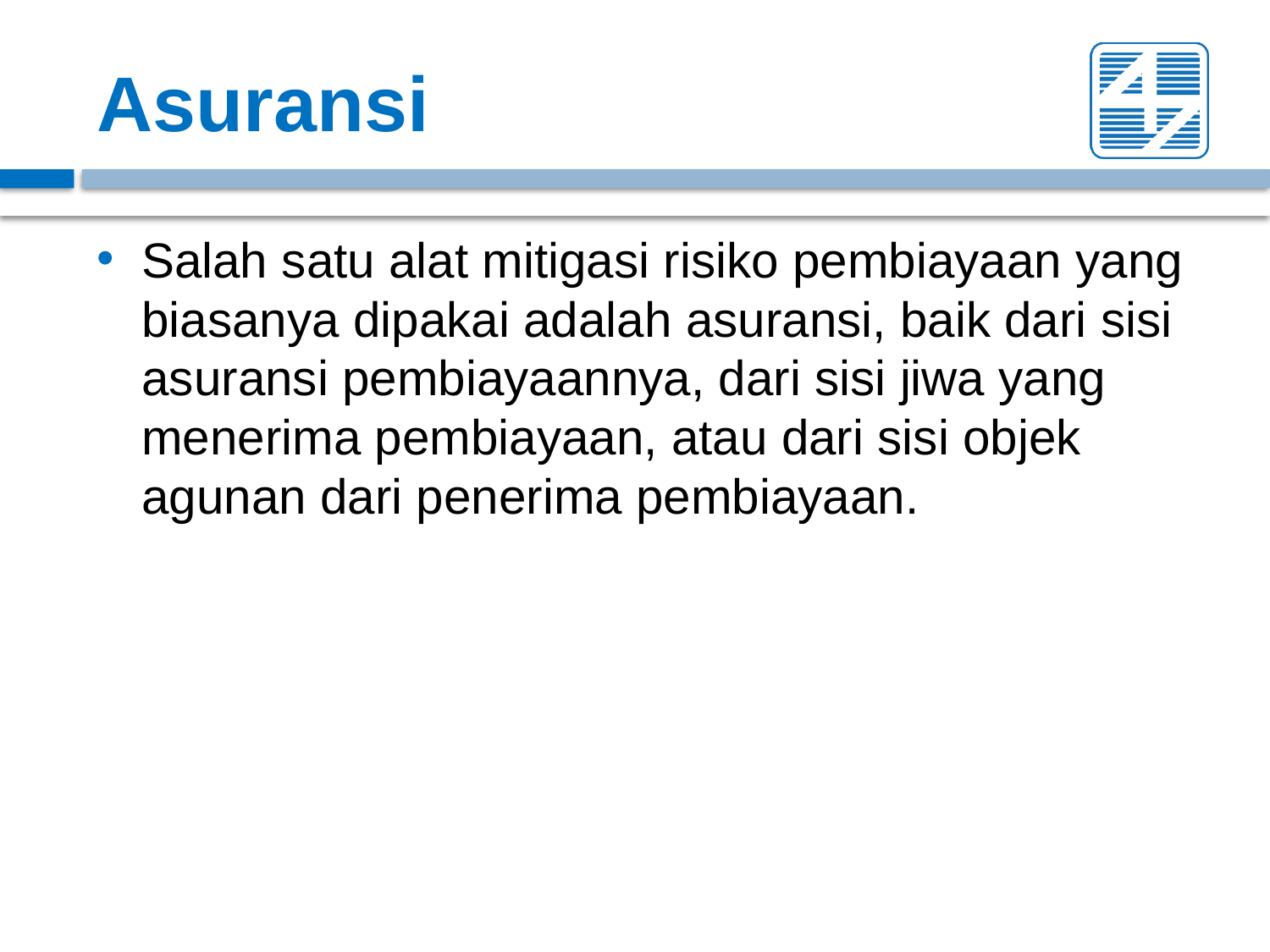

# Asuransi
Salah satu alat mitigasi risiko pembiayaan yang biasanya dipakai adalah asuransi, baik dari sisi asuransi pembiayaannya, dari sisi jiwa yang menerima pembiayaan, atau dari sisi objek agunan dari penerima pembiayaan.